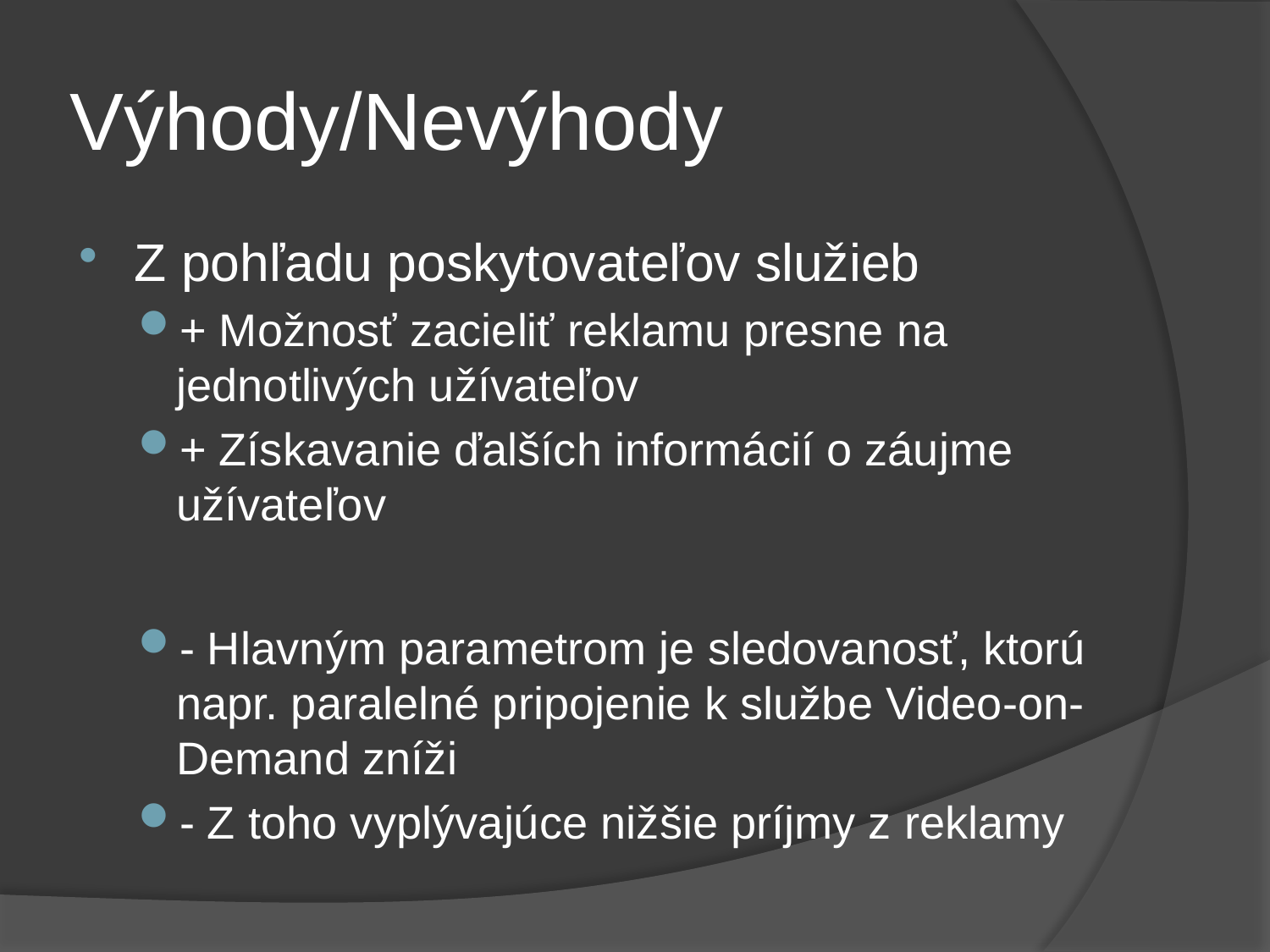

# Výhody/Nevýhody
Z pohľadu poskytovateľov služieb
+ Možnosť zacieliť reklamu presne na jednotlivých užívateľov
+ Získavanie ďalších informácií o záujme užívateľov

- Hlavným parametrom je sledovanosť, ktorú napr. paralelné pripojenie k službe Video-on-Demand zníži
- Z toho vyplývajúce nižšie príjmy z reklamy